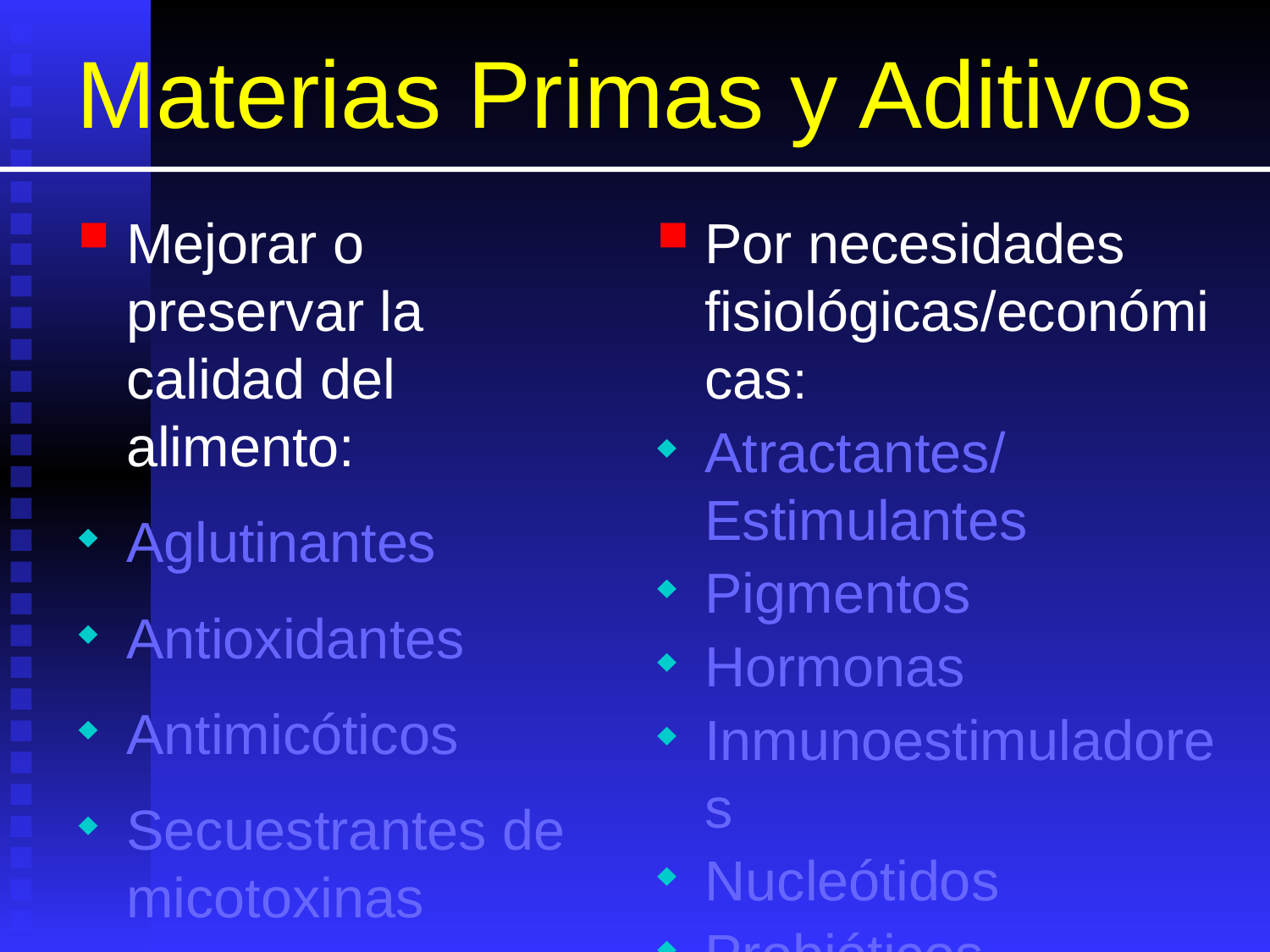

# Materias Primas y Aditivos

Mejorar o preservar la calidad del alimento:
Aglutinantes
Antioxidantes
Antimicóticos
Secuestrantes de micotoxinas
Por necesidades fisiológicas/económicas:
Atractantes/Estimulantes
Pigmentos
Hormonas
Inmunoestimuladores
Nucleótidos
Probióticos
Antibióticos